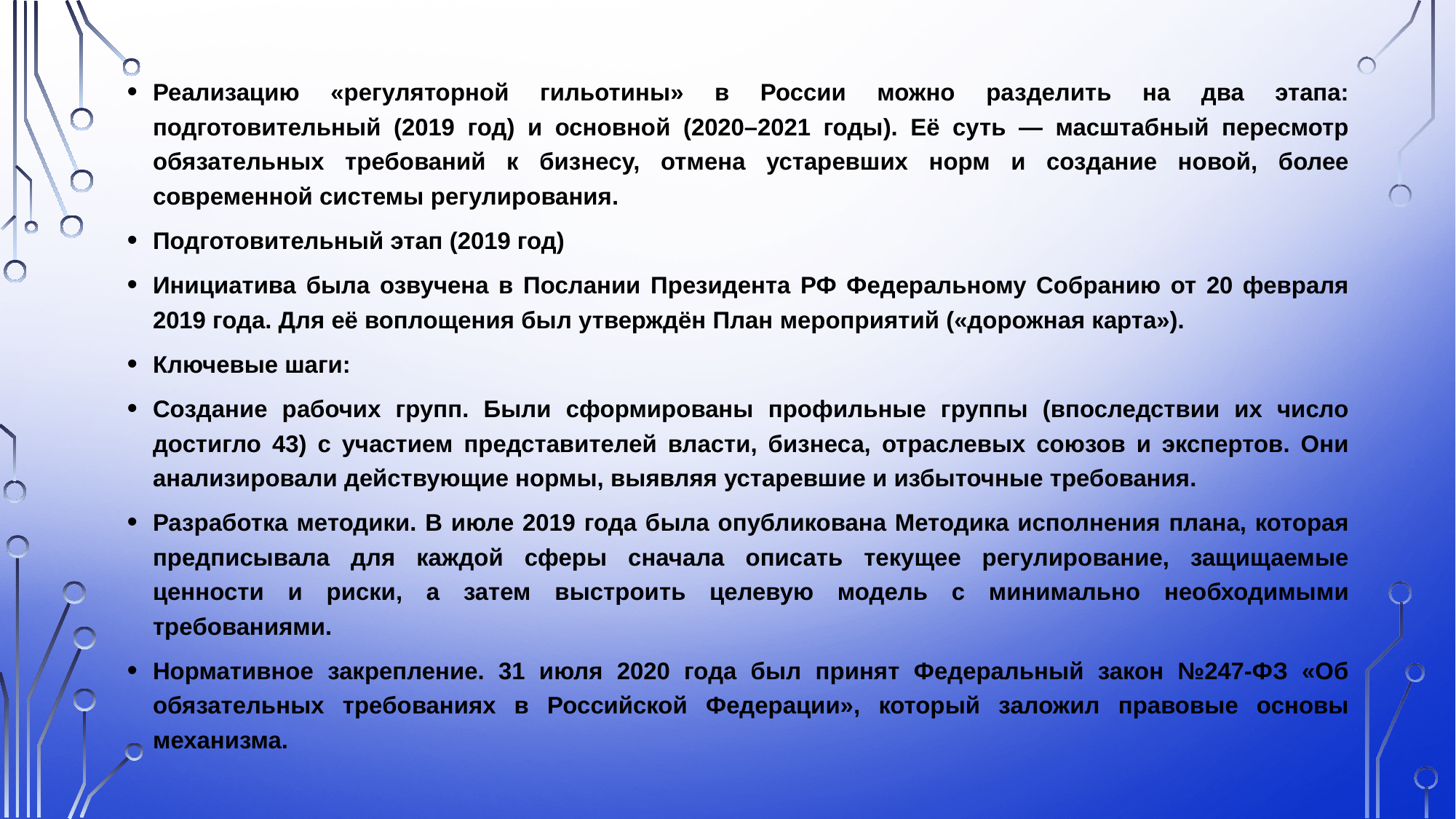

Реализацию «регуляторной гильотины» в России можно разделить на два этапа: подготовительный (2019 год) и основной (2020–2021 годы). Её суть — масштабный пересмотр обязательных требований к бизнесу, отмена устаревших норм и создание новой, более современной системы регулирования.
Подготовительный этап (2019 год)
Инициатива была озвучена в Послании Президента РФ Федеральному Собранию от 20 февраля 2019 года. Для её воплощения был утверждён План мероприятий («дорожная карта»).
Ключевые шаги:
Создание рабочих групп. Были сформированы профильные группы (впоследствии их число достигло 43) с участием представителей власти, бизнеса, отраслевых союзов и экспертов. Они анализировали действующие нормы, выявляя устаревшие и избыточные требования.
Разработка методики. В июле 2019 года была опубликована Методика исполнения плана, которая предписывала для каждой сферы сначала описать текущее регулирование, защищаемые ценности и риски, а затем выстроить целевую модель с минимально необходимыми требованиями.
Нормативное закрепление. 31 июля 2020 года был принят Федеральный закон №247-ФЗ «Об обязательных требованиях в Российской Федерации», который заложил правовые основы механизма.